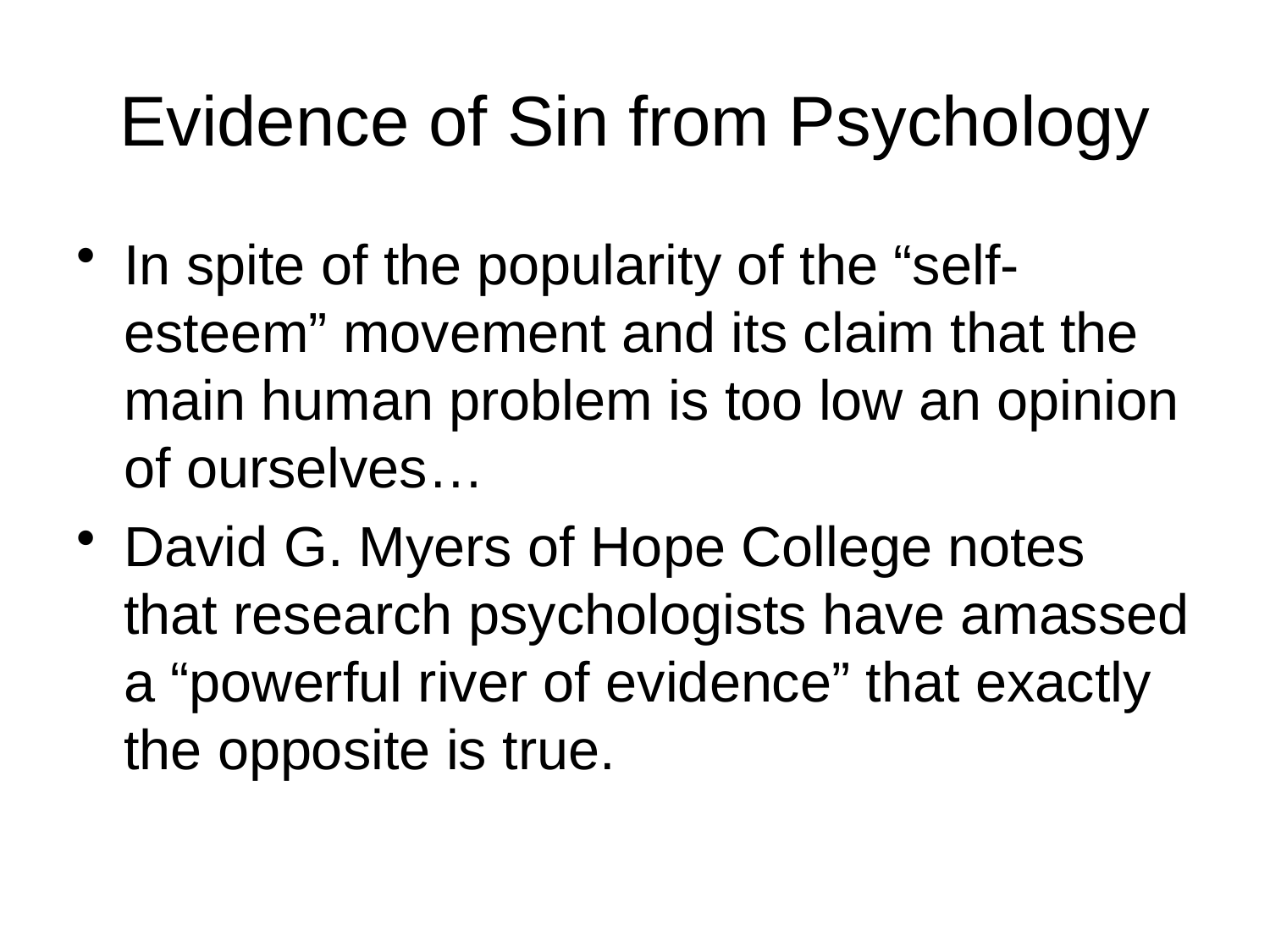

# Evidence of Sin from Psychology
In spite of the popularity of the “self-esteem” movement and its claim that the main human problem is too low an opinion of ourselves…
David G. Myers of Hope College notes that research psychologists have amassed a “powerful river of evidence” that exactly the opposite is true.